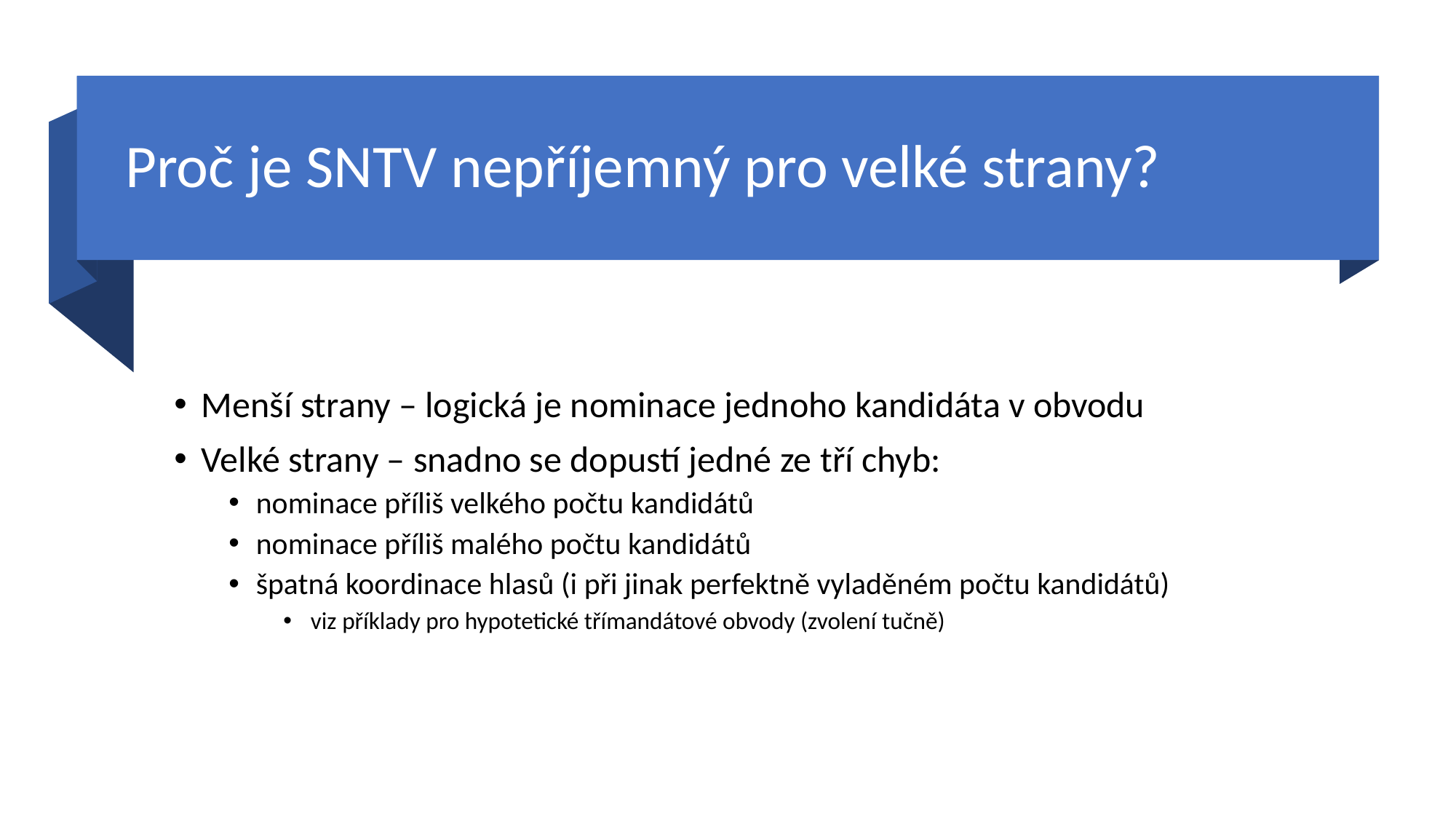

# Proč je SNTV nepříjemný pro velké strany?

Menší strany – logická je nominace jednoho kandidáta v obvodu
Velké strany – snadno se dopustí jedné ze tří chyb:
nominace příliš velkého počtu kandidátů
nominace příliš malého počtu kandidátů
špatná koordinace hlasů (i při jinak perfektně vyladěném počtu kandidátů)
viz příklady pro hypotetické třímandátové obvody (zvolení tučně)